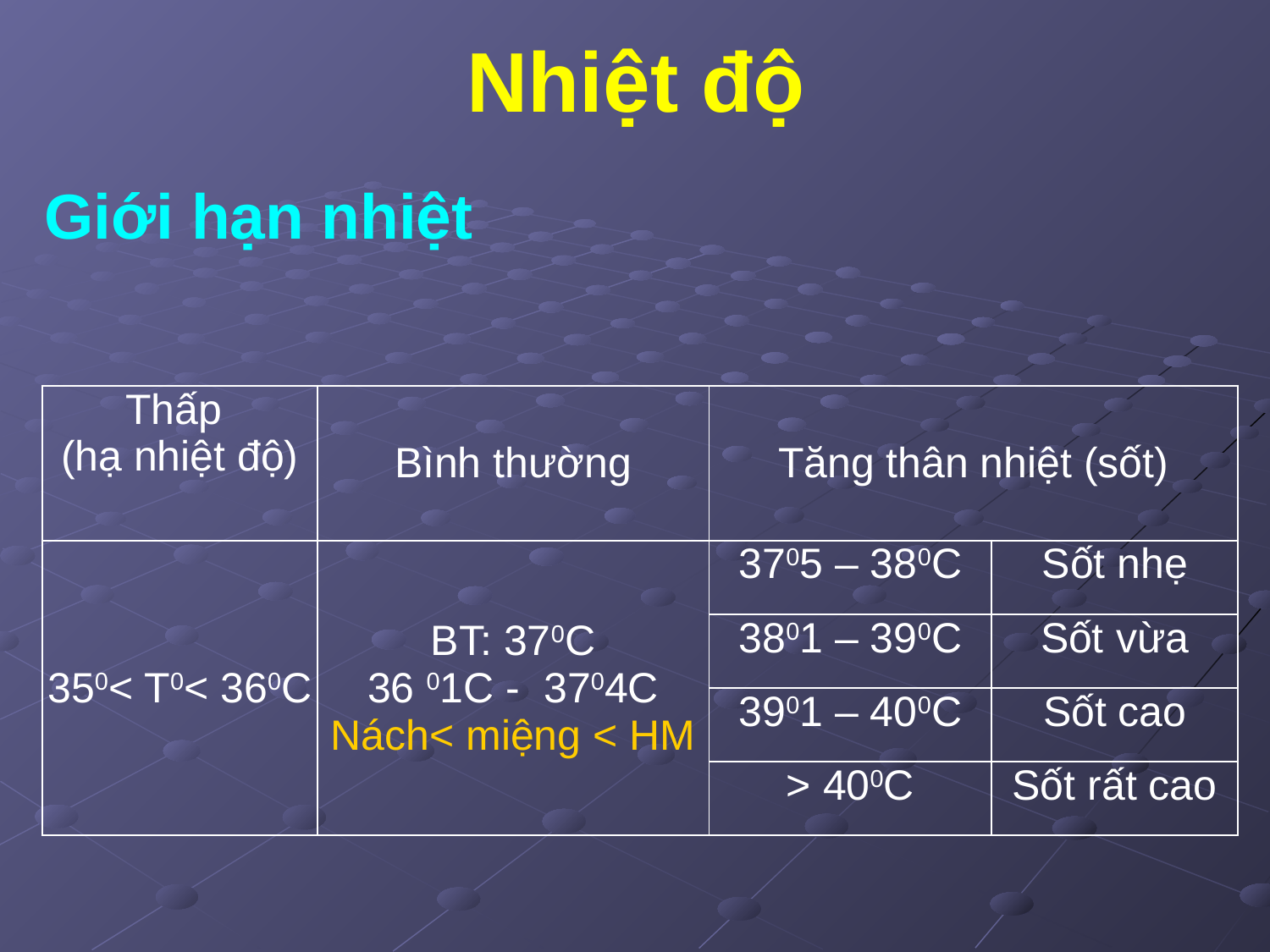

# Nhiệt độ
Giới hạn nhiệt
| Thấp (hạ nhiệt độ) | Bình thường | Tăng thân nhiệt (sốt) |  |
| --- | --- | --- | --- |
| 350< T0< 360C | BT: 370C 36 01C - 3704C Nách< miệng < HM | 3705 – 380C | Sốt nhẹ |
|  |  | 3801 – 390C | Sốt vừa |
|  |  | 3901 – 400C | Sốt cao |
|  |  | > 400C | Sốt rất cao |